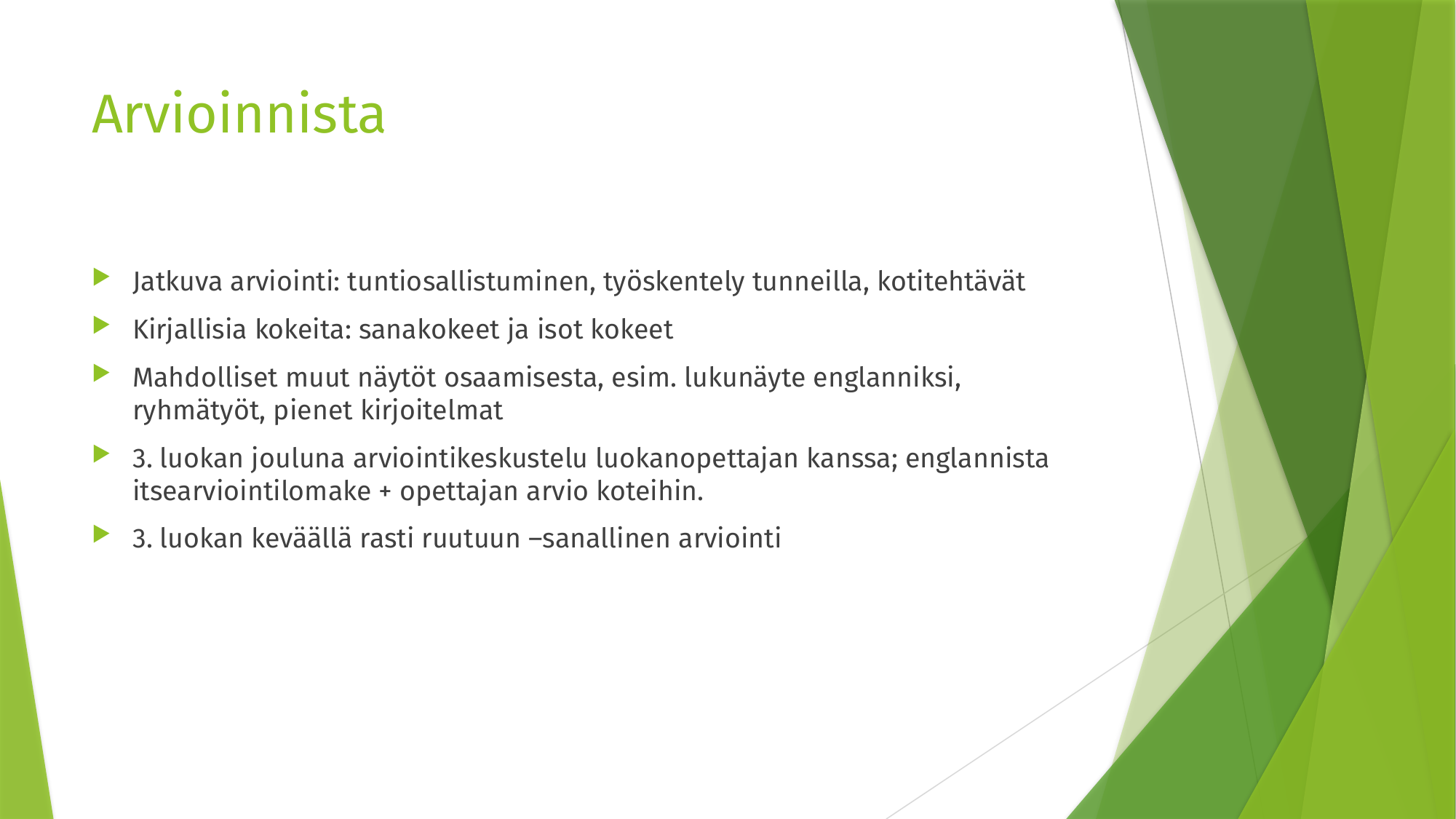

# Arvioinnista
Jatkuva arviointi: tuntiosallistuminen, työskentely tunneilla, kotitehtävät
Kirjallisia kokeita: sanakokeet ja isot kokeet
Mahdolliset muut näytöt osaamisesta, esim. lukunäyte englanniksi, ryhmätyöt, pienet kirjoitelmat
3. luokan jouluna arviointikeskustelu luokanopettajan kanssa; englannista itsearviointilomake + opettajan arvio koteihin.
3. luokan keväällä rasti ruutuun –sanallinen arviointi